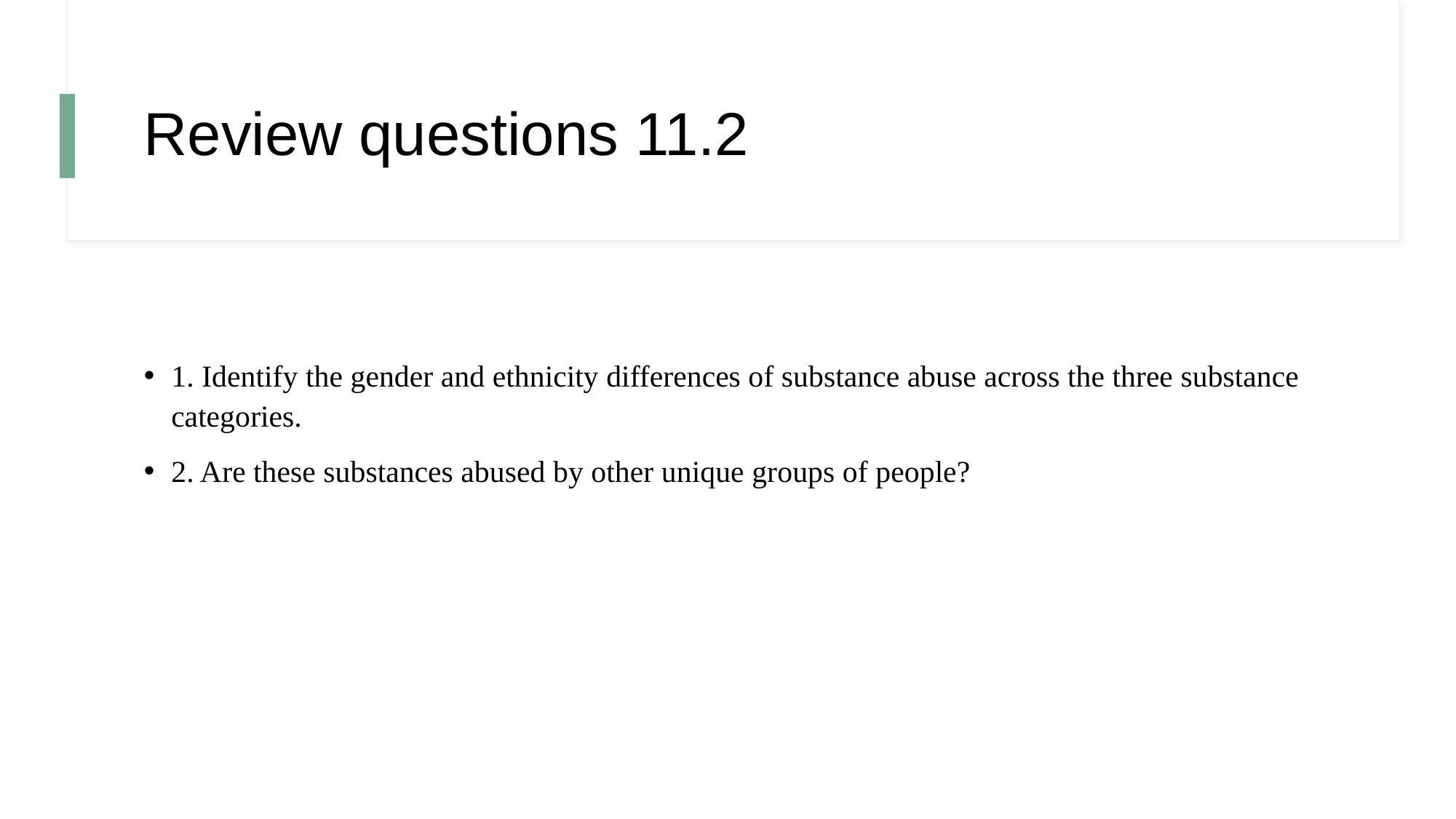

# Review questions 11.2

1. Identify the gender and ethnicity differences of substance abuse across the three substance categories.
2. Are these substances abused by other unique groups of people?